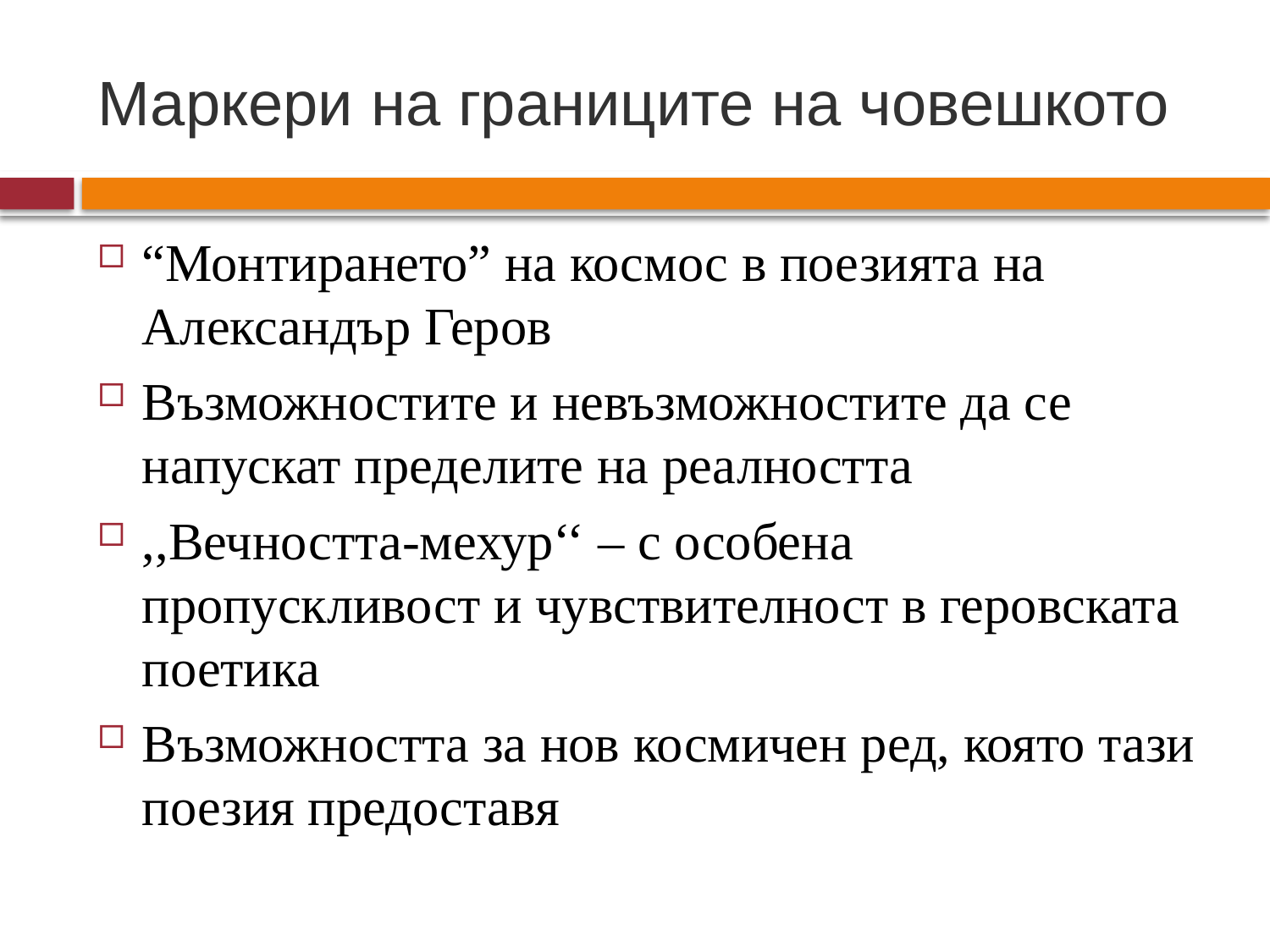

# Маркери на границите на човешкото
“Монтирането” на космос в поезията на Александър Геров
Възможностите и невъзможностите да се напускат пределите на реалността
,,Вечността-мехур‘‘ – с особена пропускливост и чувствителност в геровската поетика
Възможността за нов космичен ред, която тази поезия предоставя